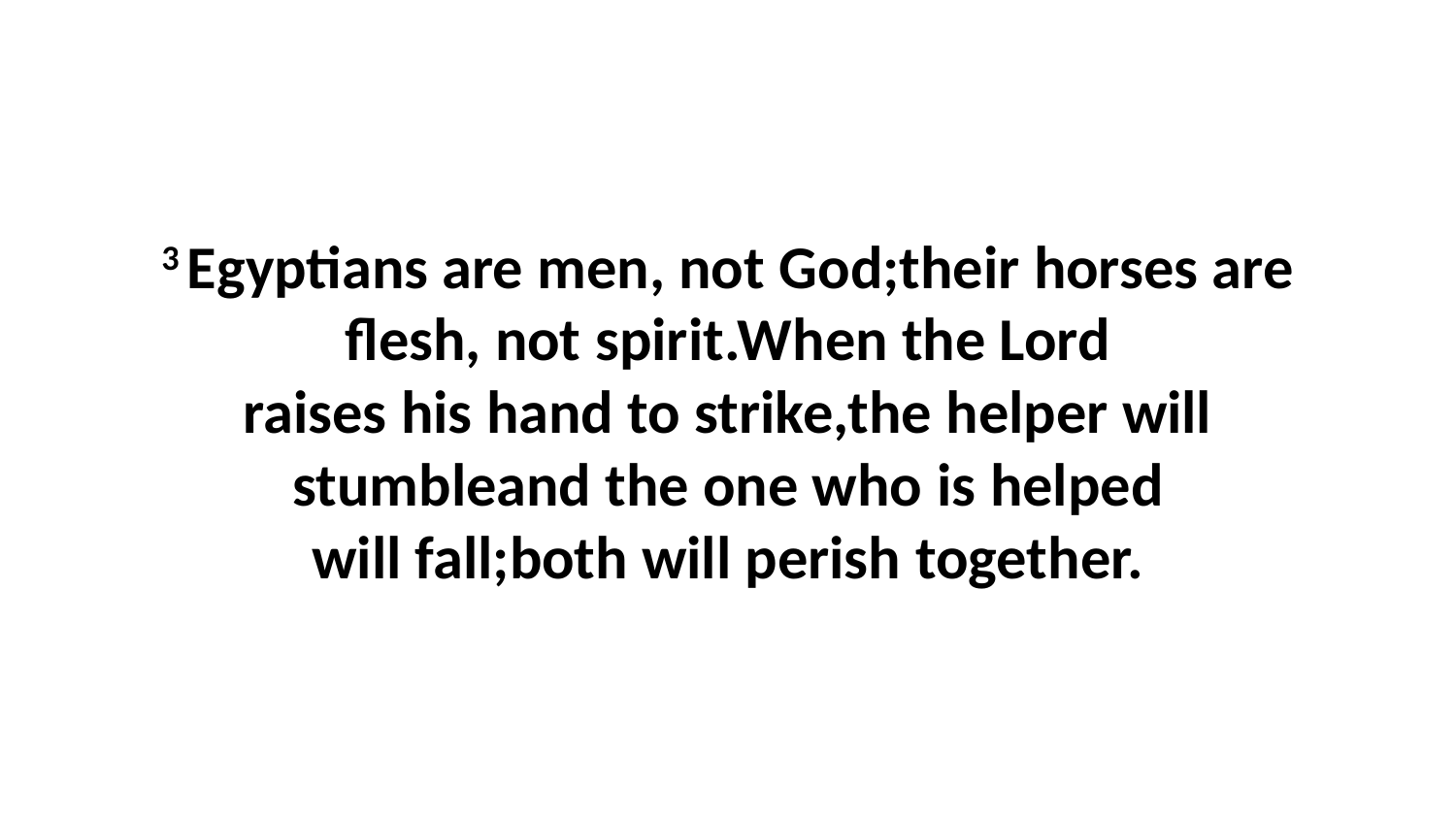

3 Egyptians are men, not God;their horses are flesh, not spirit.When the Lord raises his hand to strike,the helper will stumbleand the one who is helped will fall;both will perish together.